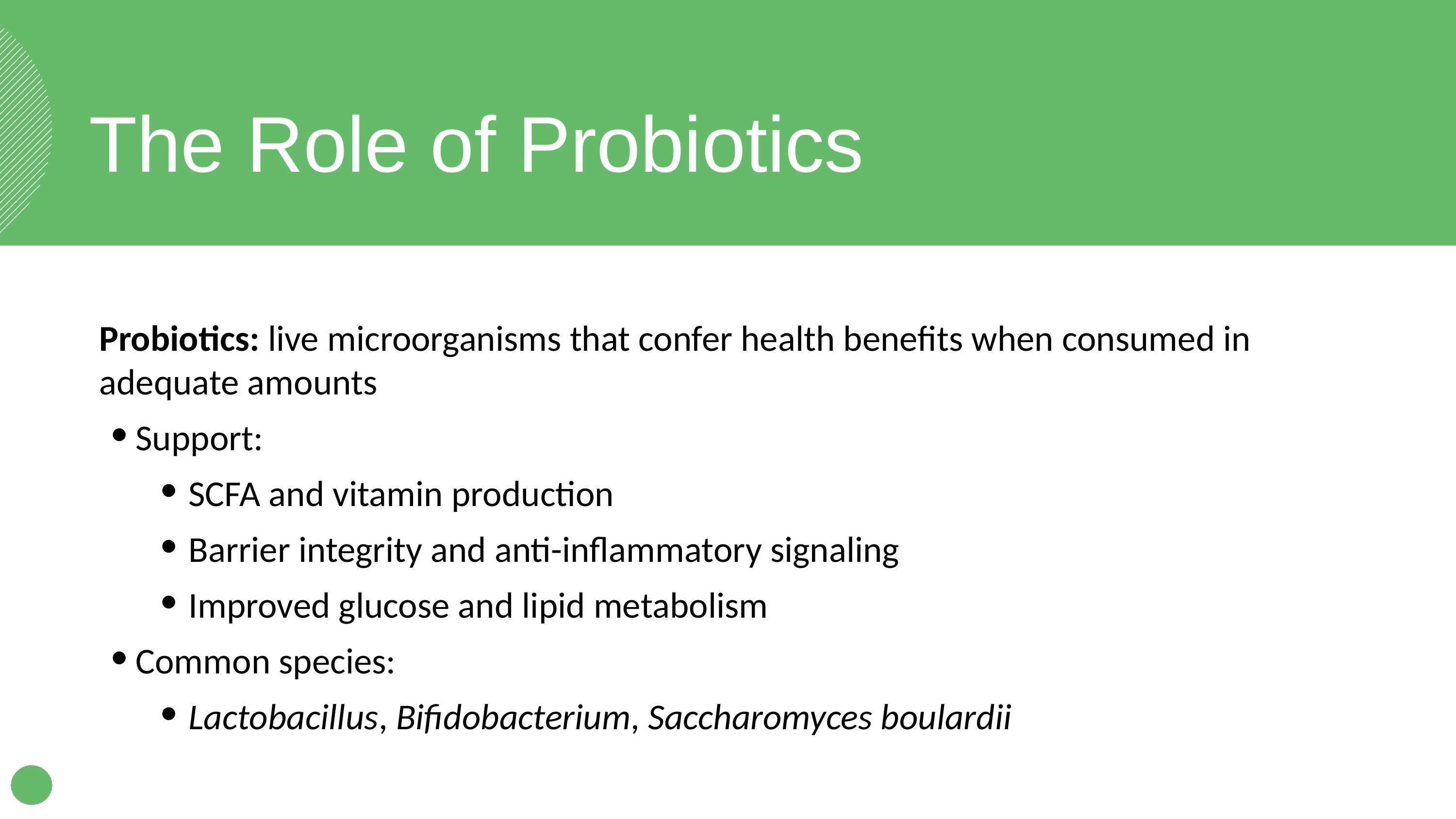

The Role of Probiotics
Probiotics: live microorganisms that confer health benefits when consumed in adequate amounts
Support:
SCFA and vitamin production
Barrier integrity and anti-inflammatory signaling
Improved glucose and lipid metabolism
Common species:
Lactobacillus, Bifidobacterium, Saccharomyces boulardii
83